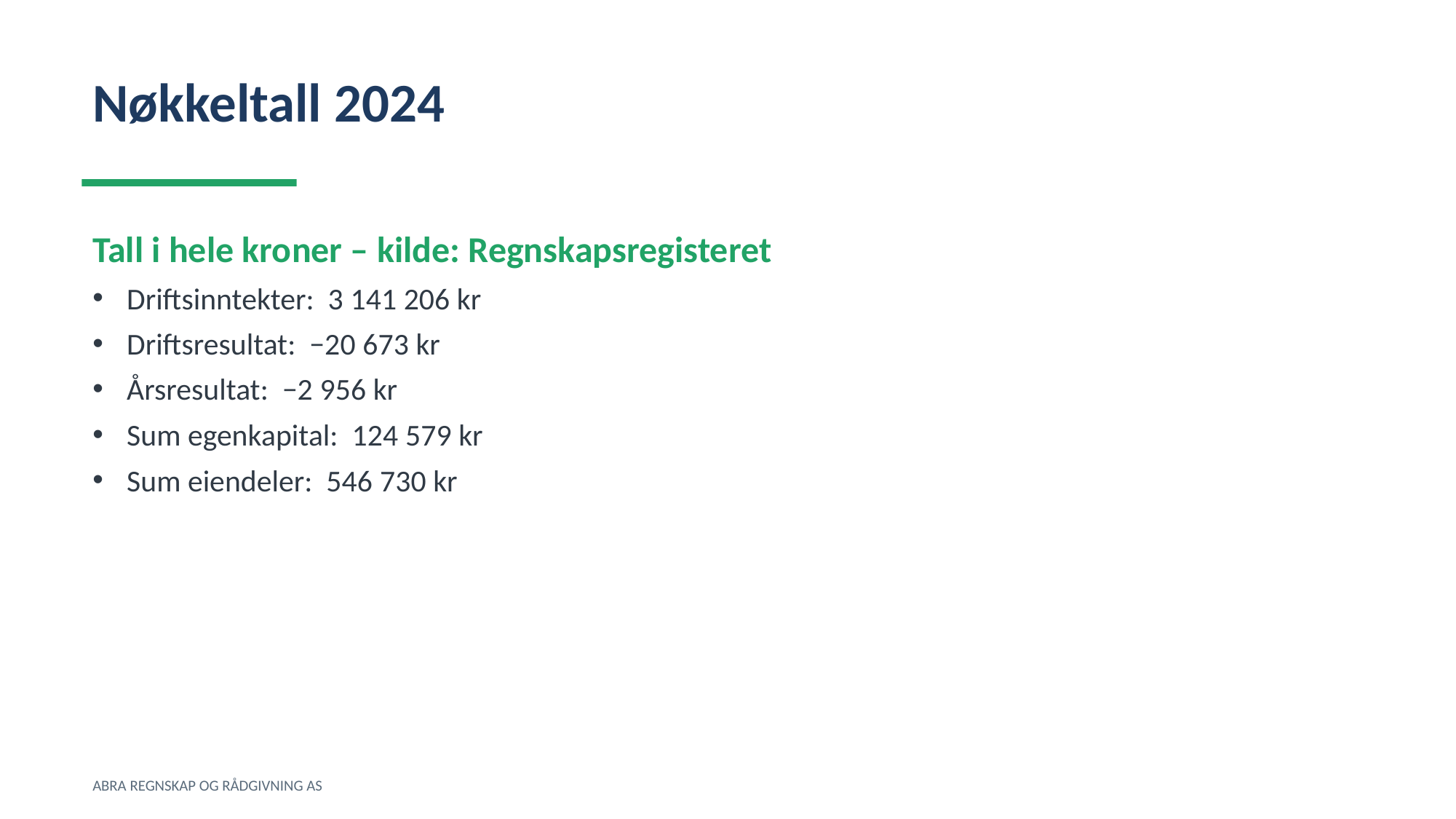

Nøkkeltall 2024

Tall i hele kroner – kilde: Regnskapsregisteret
Driftsinntekter:  3 141 206 kr
Driftsresultat:  −20 673 kr
Årsresultat:  −2 956 kr
Sum egenkapital:  124 579 kr
Sum eiendeler:  546 730 kr
ABRA REGNSKAP OG RÅDGIVNING AS